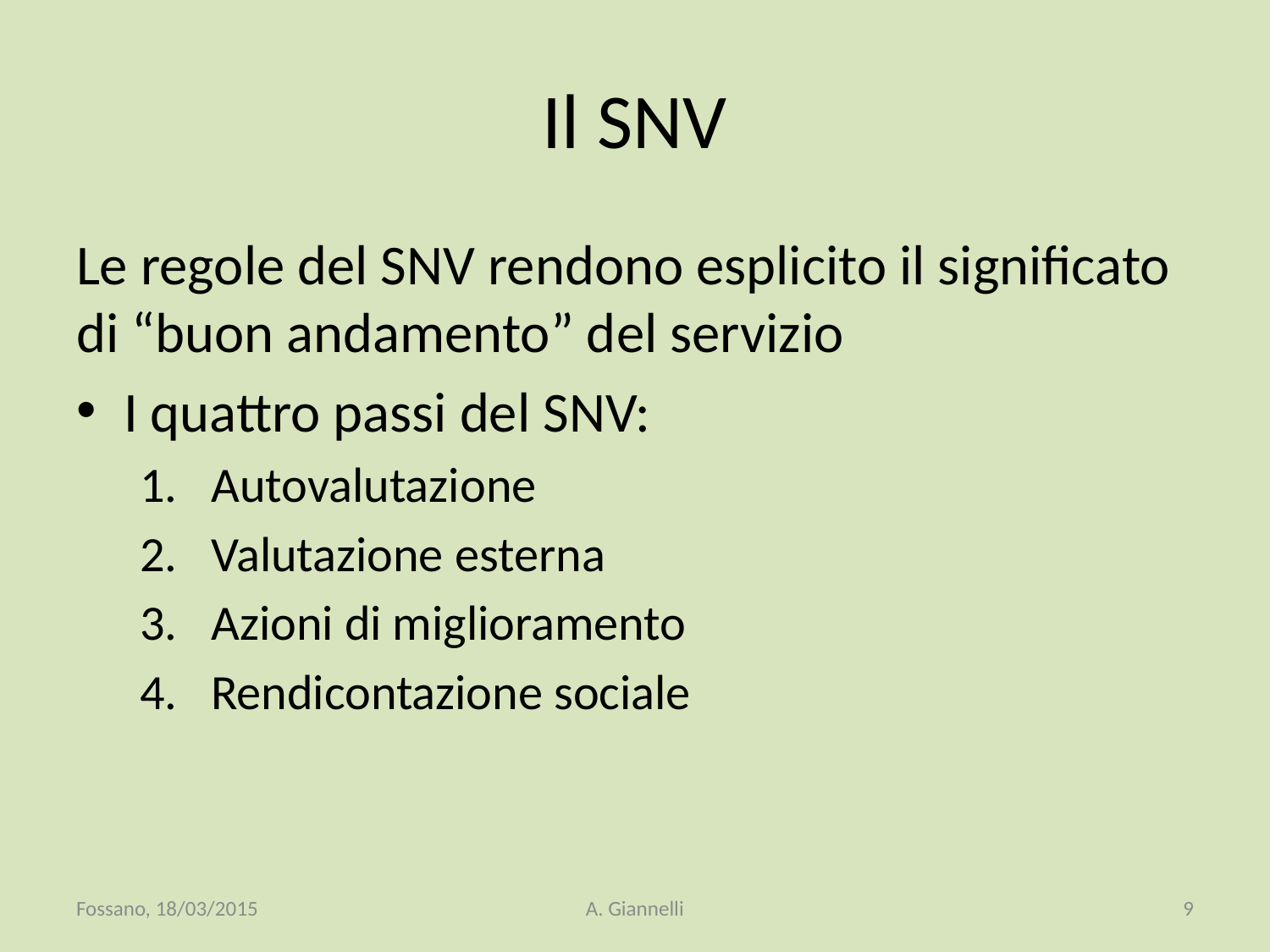

# Il SNV
Le regole del SNV rendono esplicito il significato di “buon andamento” del servizio
I quattro passi del SNV:
Autovalutazione
Valutazione esterna
Azioni di miglioramento
Rendicontazione sociale

Fossano, 18/03/2015
A. Giannelli
9